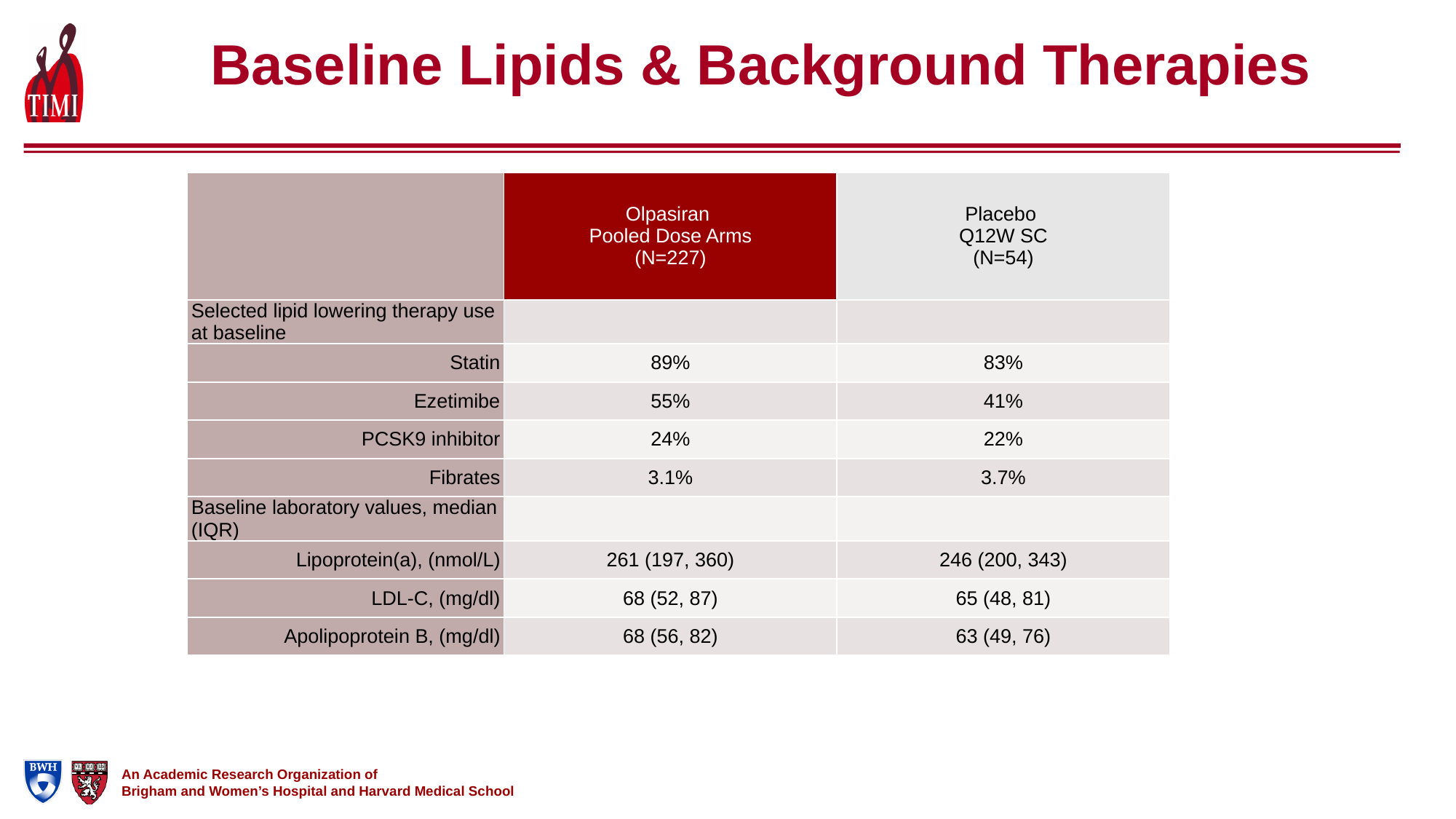

# Baseline Lipids & Background Therapies
|  | Olpasiran Pooled Dose Arms (N=227) | Placebo Q12W SC (N=54) |
| --- | --- | --- |
| Selected lipid lowering therapy use at baseline |  |  |
| Statin | 89% | 83% |
| Ezetimibe | 55% | 41% |
| PCSK9 inhibitor | 24% | 22% |
| Fibrates | 3.1% | 3.7% |
| Baseline laboratory values, median (IQR) |  |  |
| Lipoprotein(a), (nmol/L) | 261 (197, 360) | 246 (200, 343) |
| LDL-C, (mg/dl) | 68 (52, 87) | 65 (48, 81) |
| Apolipoprotein B, (mg/dl) | 68 (56, 82) | 63 (49, 76) |